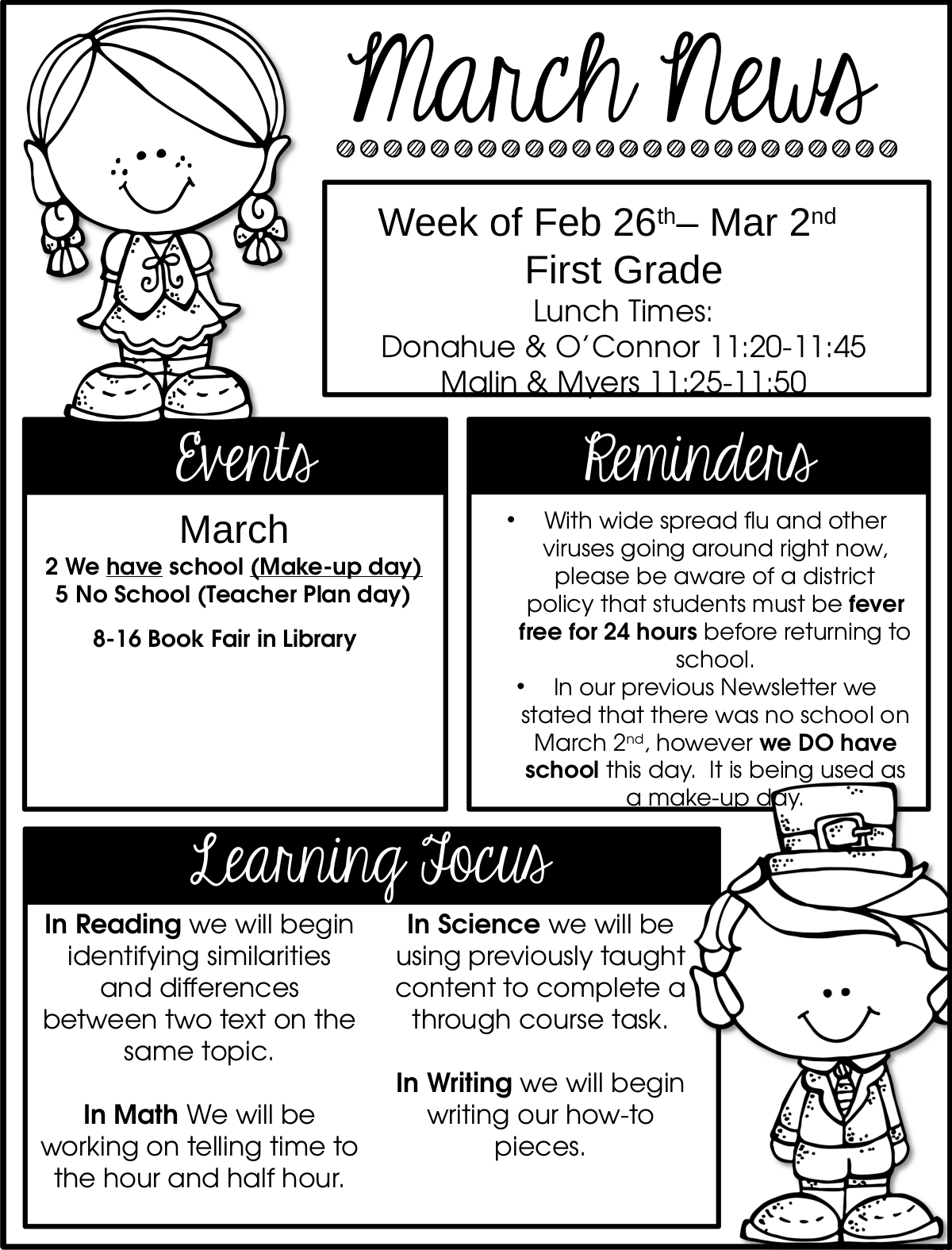

Week of Feb 26th– Mar 2nd
First Grade
Lunch Times:
Donahue & O’Connor 11:20-11:45
Malin & Myers 11:25-11:50

With wide spread flu and other viruses going around right now, please be aware of a district policy that students must be fever free for 24 hours before returning to school.
In our previous Newsletter we stated that there was no school on March 2nd, however we DO have school this day.  It is being used as a make-up day.
March
2 We have school (Make-up day)
5 No School (Teacher Plan day)
8-16 Book Fair in Library
In Reading we will begin identifying similarities and differences between two text on the same topic.

In Math We will be working on telling time to the hour and half hour.
In Science we will be using previously taught content to complete a through course task.

In Writing we will begin writing our how-to pieces.